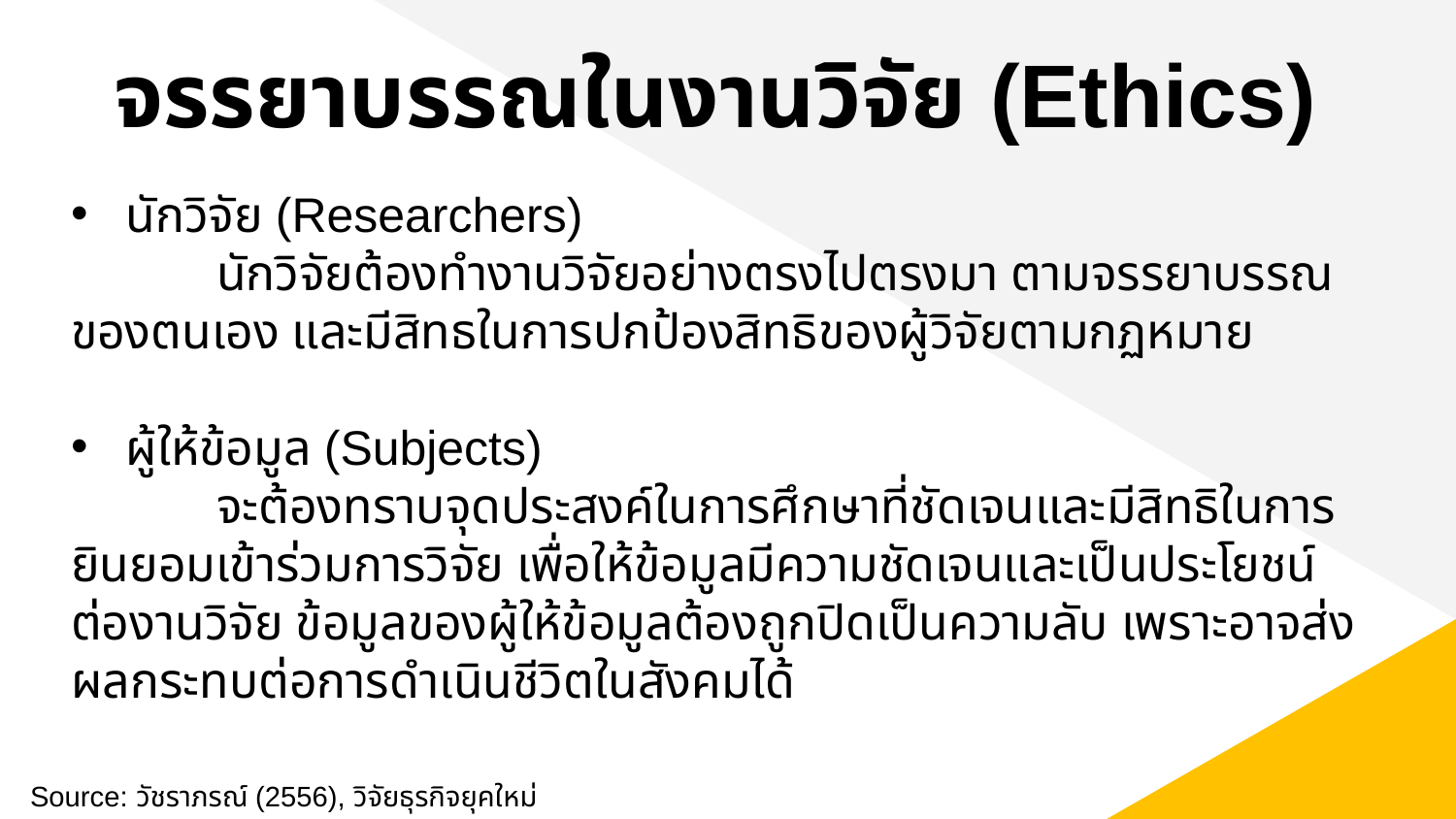

# จรรยาบรรณในงานวิจัย (Ethics)
นักวิจัย (Researchers)
	นักวิจัยต้องทำงานวิจัยอย่างตรงไปตรงมา ตามจรรยาบรรณของตนเอง และมีสิทธในการปกป้องสิทธิของผู้วิจัยตามกฏหมาย

ผู้ให้ข้อมูล (Subjects)
	จะต้องทราบจุดประสงค์ในการศึกษาที่ชัดเจนและมีสิทธิในการยินยอมเข้าร่วมการวิจัย เพื่อให้ข้อมูลมีความชัดเจนและเป็นประโยชน์ต่องานวิจัย ข้อมูลของผู้ให้ข้อมูลต้องถูกปิดเป็นความลับ เพราะอาจส่งผลกระทบต่อการดำเนินชีวิตในสังคมได้
Source: วัชราภรณ์ (2556), วิจัยธุรกิจยุคใหม่